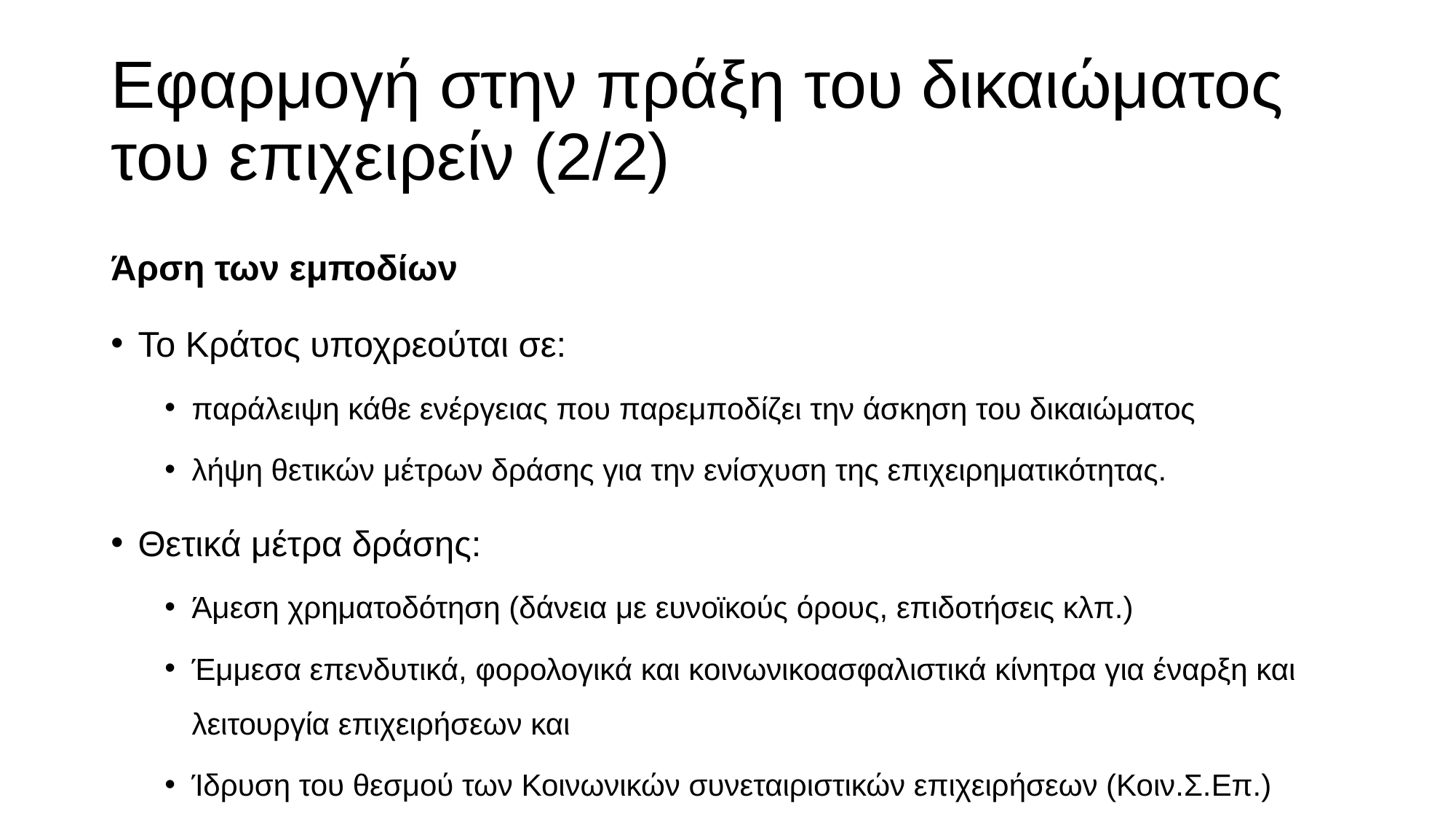

# Εφαρμογή στην πράξη του δικαιώματος του επιχειρείν (2/2)
Άρση των εμποδίων
Το Κράτος υποχρεούται σε:
παράλειψη κάθε ενέργειας που παρεμποδίζει την άσκηση του δικαιώματος
λήψη θετικών μέτρων δράσης για την ενίσχυση της επιχειρηματικότητας.
Θετικά μέτρα δράσης:
Άμεση χρηματοδότηση (δάνεια με ευνοϊκούς όρους, επιδοτήσεις κλπ.)
Έμμεσα επενδυτικά, φορολογικά και κοινωνικοασφαλιστικά κίνητρα για έναρξη και λειτουργία επιχειρήσεων και
Ίδρυση του θεσμού των Κοινωνικών συνεταιριστικών επιχειρήσεων (Κοιν.Σ.Επ.)